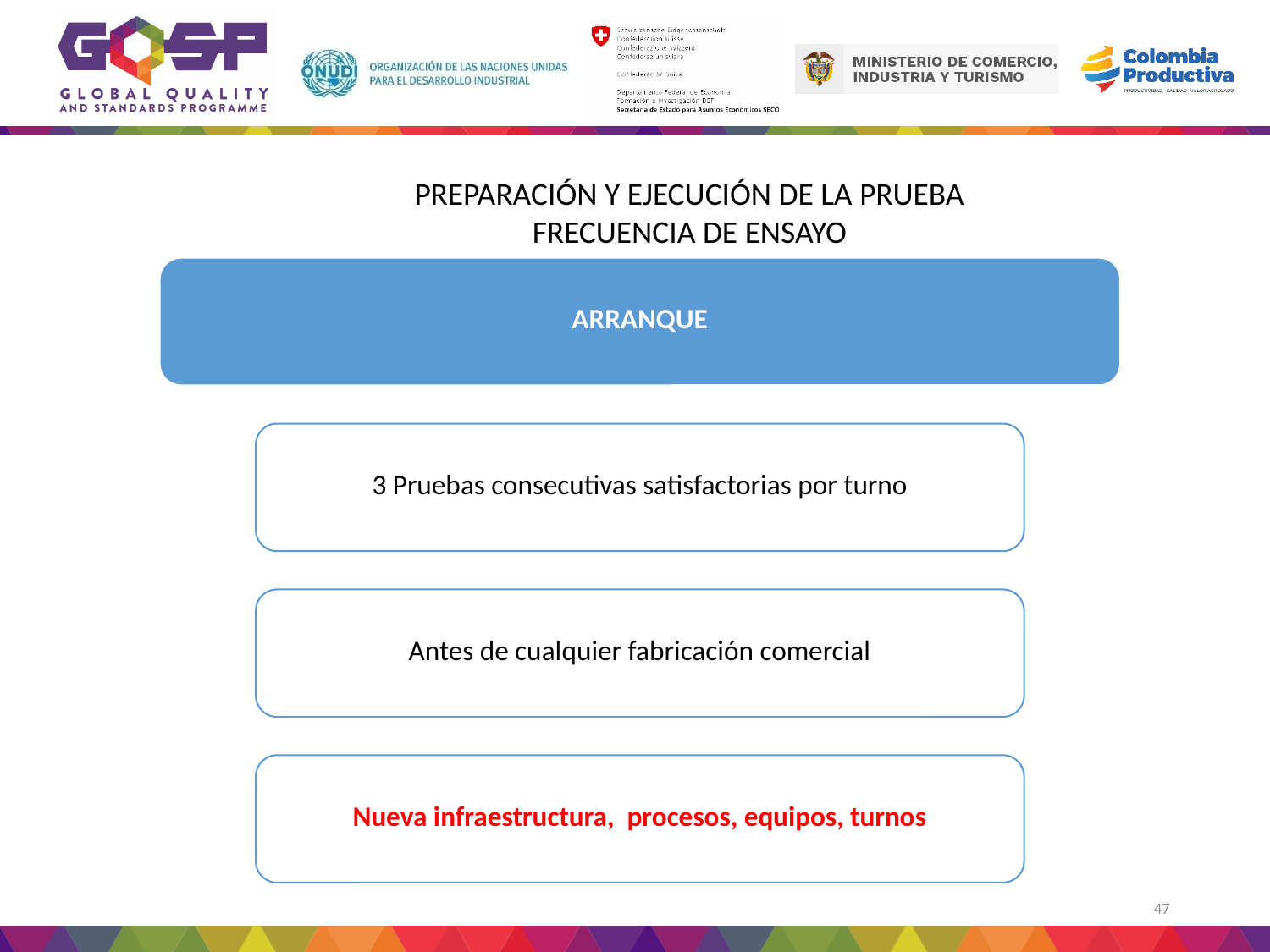

PREPARACIÓN Y EJECUCIÓN DE LA PRUEBA
FRECUENCIA DE ENSAYO
ARRANQUE
3 Pruebas consecutivas satisfactorias por turno
Antes de cualquier fabricación comercial
Nueva infraestructura,  procesos, equipos, turnos
47